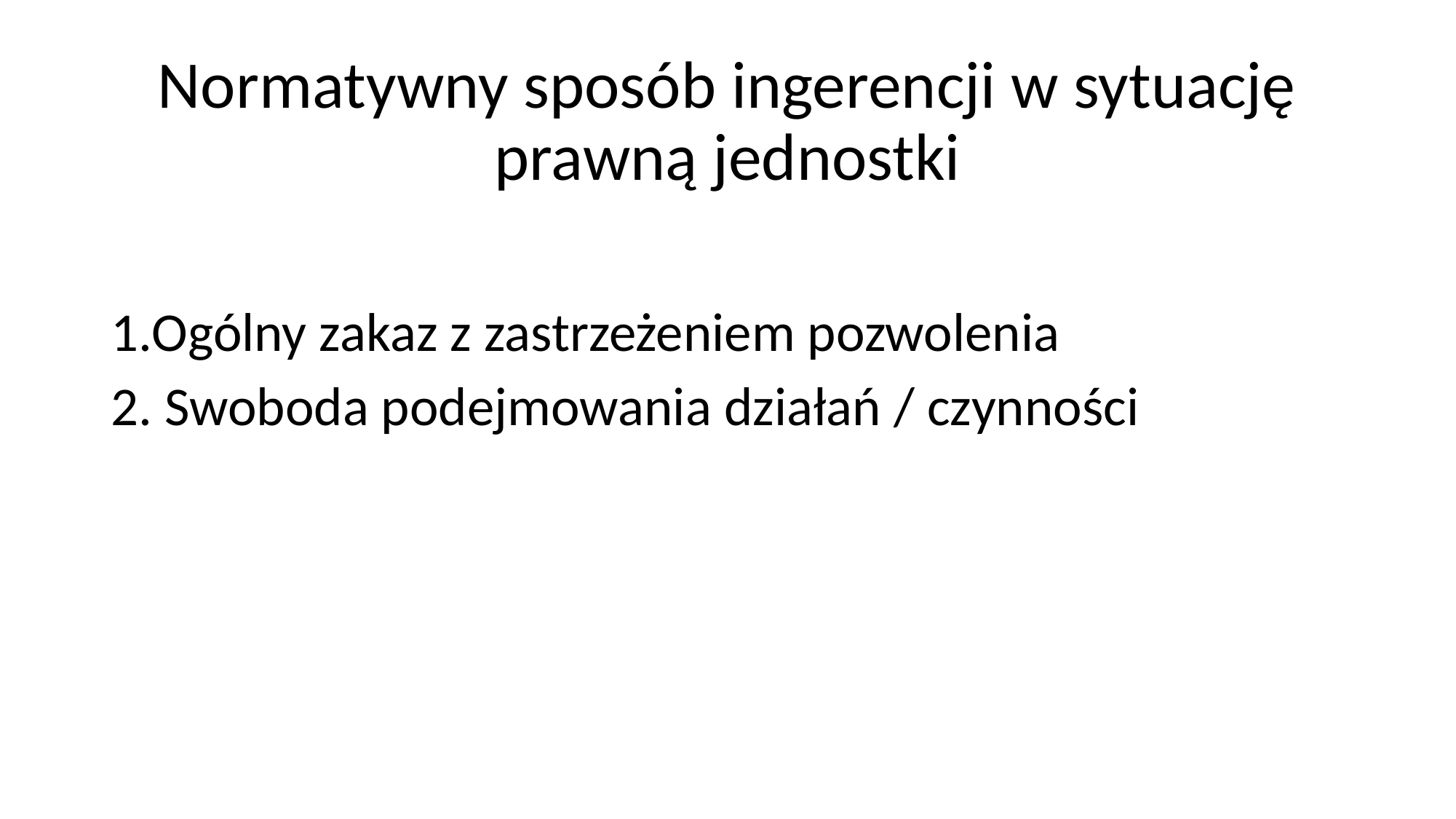

# Normatywny sposób ingerencji w sytuację prawną jednostki

1.Ogólny zakaz z zastrzeżeniem pozwolenia
2. Swoboda podejmowania działań / czynności